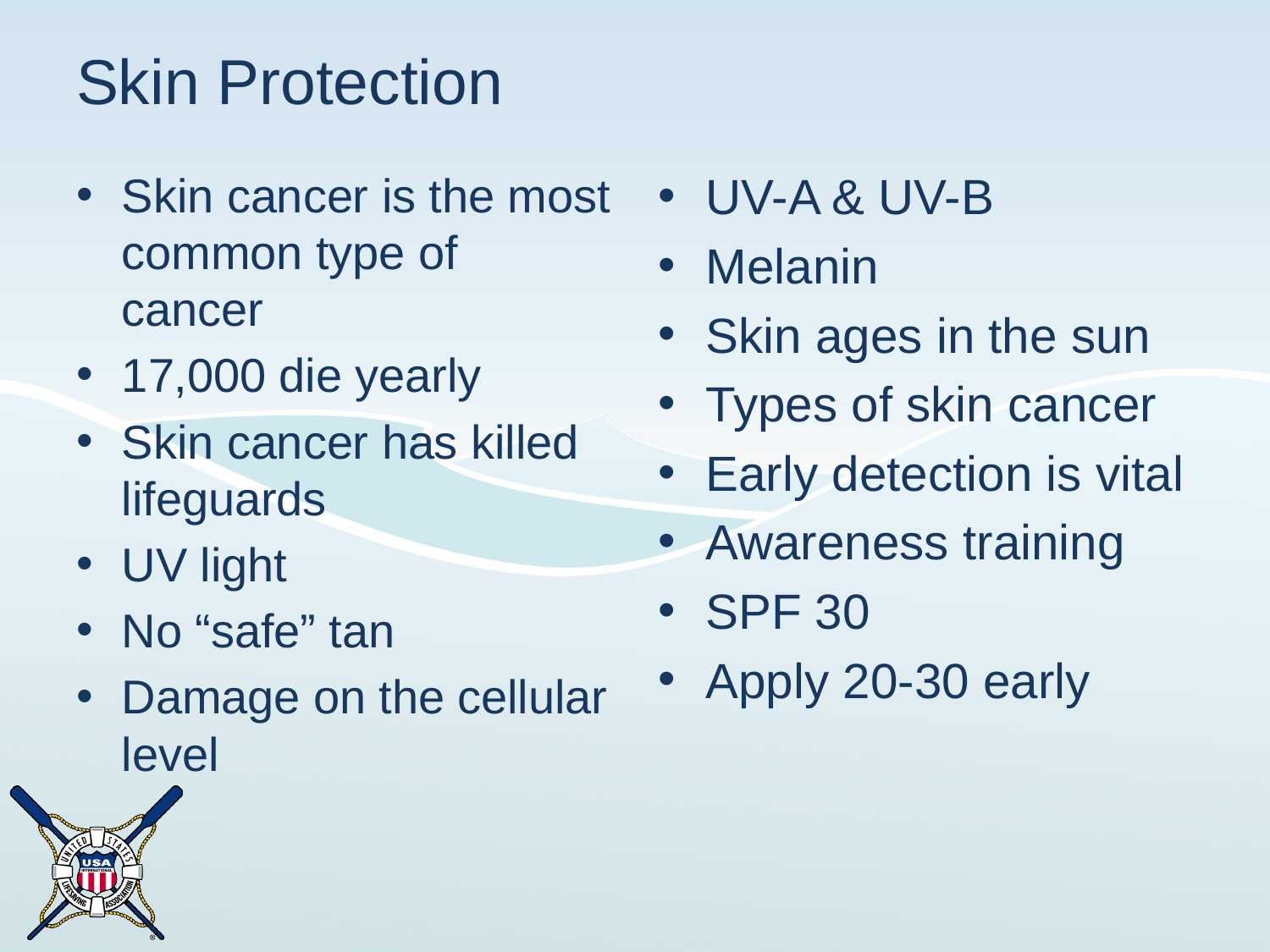

# Skin Protection
Skin cancer is the most common type of cancer
17,000 die yearly
Skin cancer has killed lifeguards
UV light
No “safe” tan
Damage on the cellular level

UV-A & UV-B
Melanin
Skin ages in the sun
Types of skin cancer
Early detection is vital
Awareness training
SPF 30
Apply 20-30 early